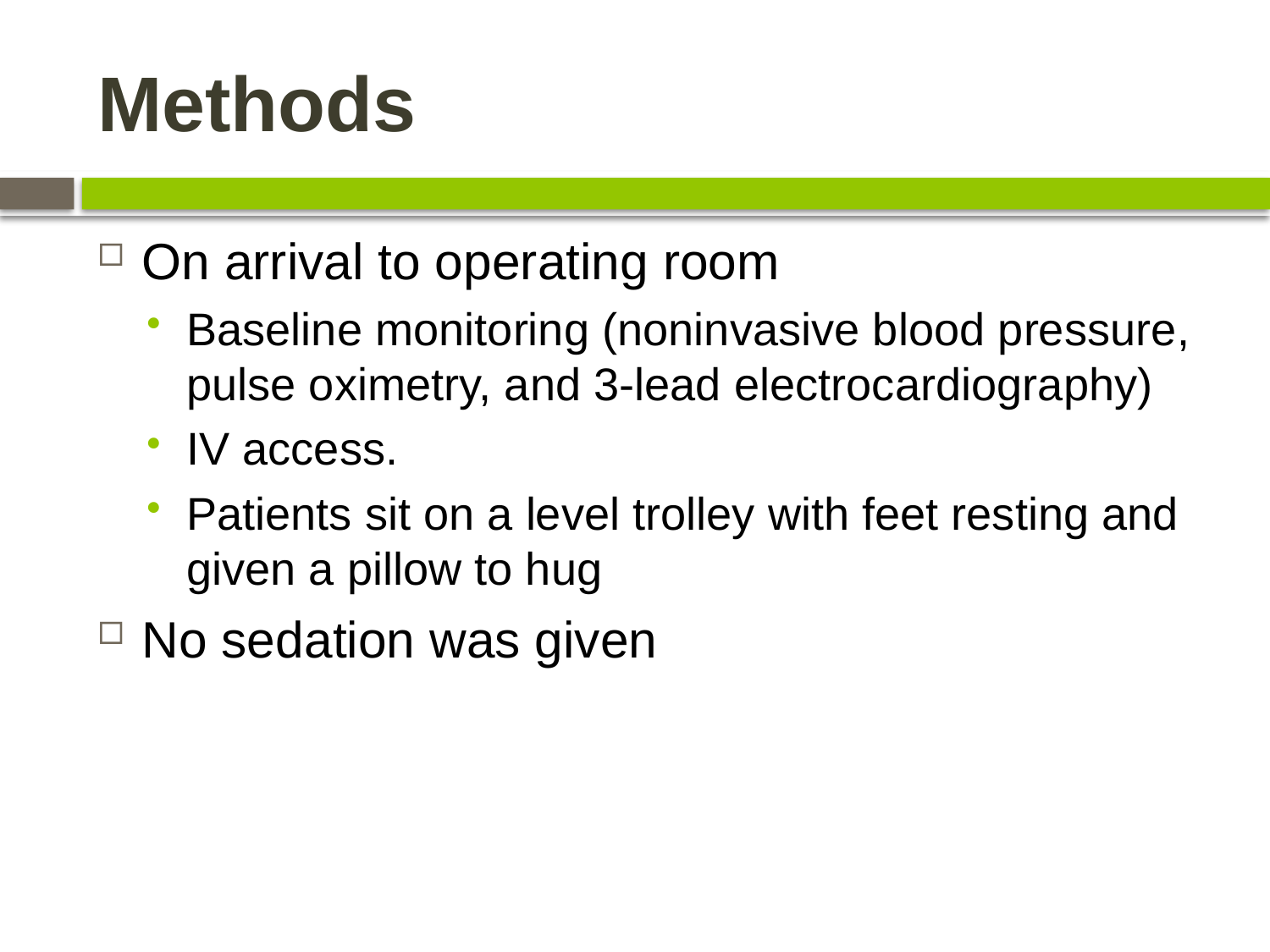

# Methods
On arrival to operating room
Baseline monitoring (noninvasive blood pressure, pulse oximetry, and 3-lead electrocardiography)
IV access.
Patients sit on a level trolley with feet resting and given a pillow to hug
No sedation was given